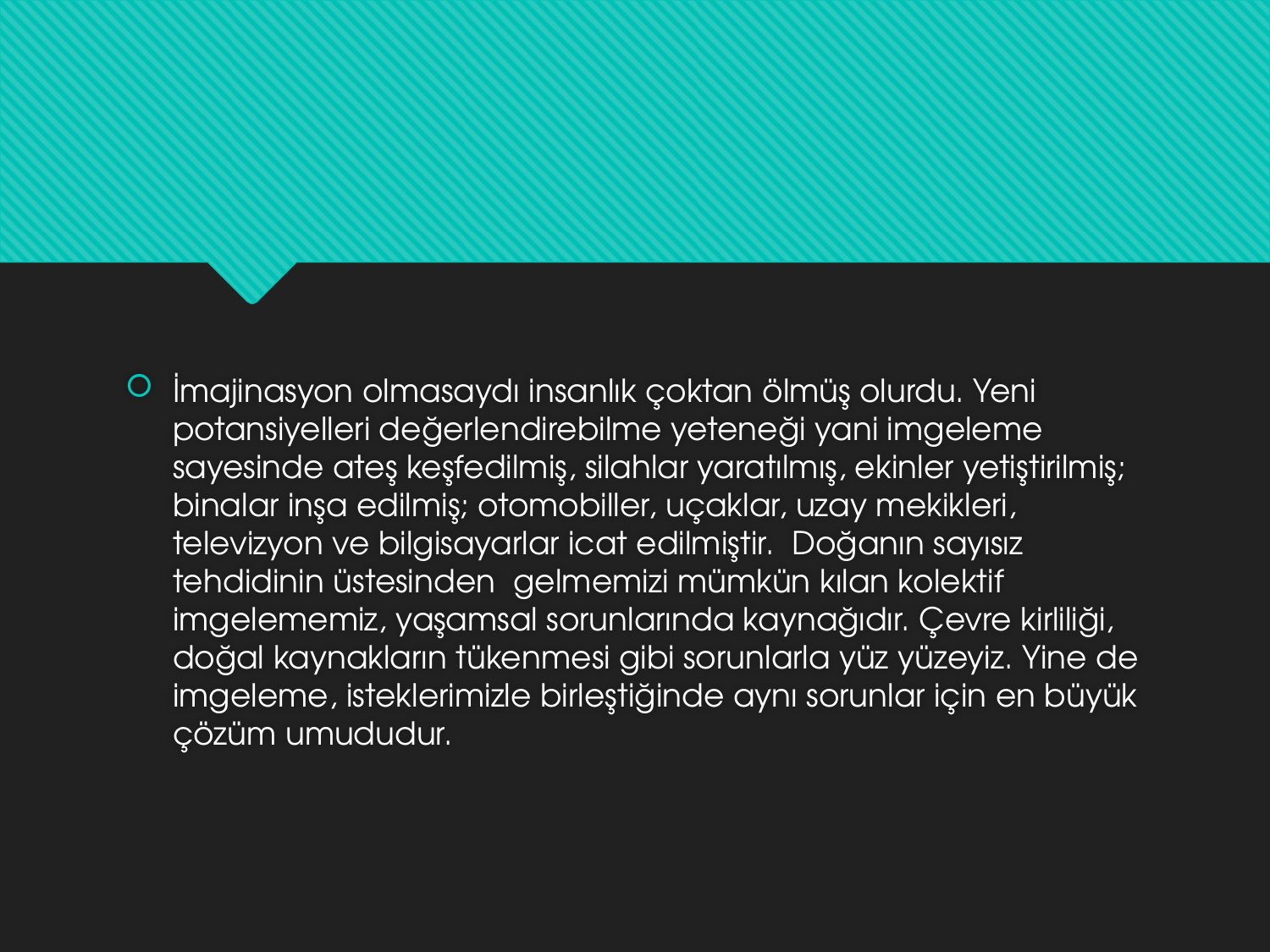

#
İmajinasyon olmasaydı insanlık çoktan ölmüş olurdu. Yeni potansiyelleri değerlendirebilme yeteneği yani imgeleme sayesinde ateş keşfedilmiş, silahlar yaratılmış, ekinler yetiştirilmiş; binalar inşa edilmiş; otomobiller, uçaklar, uzay mekikleri, televizyon ve bilgisayarlar icat edilmiştir.  Doğanın sayısız tehdidinin üstesinden  gelmemizi mümkün kılan kolektif imgelememiz, yaşamsal sorunlarında kaynağıdır. Çevre kirliliği, doğal kaynakların tükenmesi gibi sorunlarla yüz yüzeyiz. Yine de imgeleme, isteklerimizle birleştiğinde aynı sorunlar için en büyük çözüm umududur.